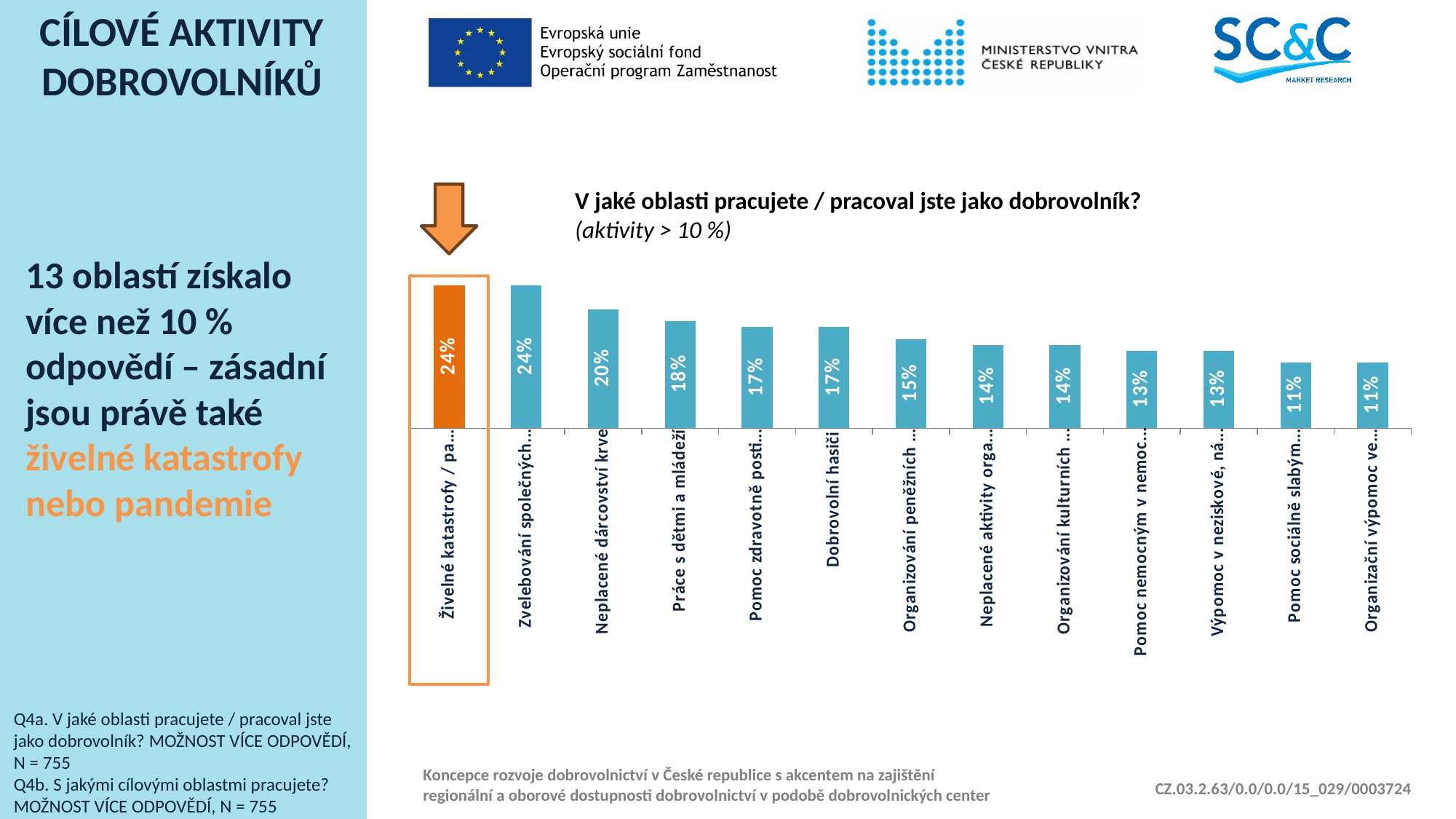

# CÍLOVÉ AKTIVITY DOBROVOLNÍKŮ
13 oblastí získalo více než 10 % odpovědí – zásadní jsou právě také živelné katastrofy nebo pandemie
V jaké oblasti pracujete / pracoval jste jako dobrovolník?
(aktivity > 10 %)

### Chart

| Category | Řada 1 |
|---|---|
| Živelné katastrofy / pandemie | 0.2400000000000002 |
|  Zvelebování společných ploch a ochrana ŽP | 0.2400000000000002 |
| Neplacené dárcovství krve | 0.2 |
| Práce s dětmi a mládeží | 0.18000000000000022 |
| Pomoc zdravotně postiženým | 0.17 |
| Dobrovolní hasiči | 0.17 |
| Organizování peněžních sbírek | 0.15000000000000022 |
| Neplacené aktivity organizované školou | 0.14 |
| Organizování kulturních událostí  | 0.14 |
| Pomoc nemocným v nemocnicích a jiných zařízeních | 0.13 |
| Výpomoc v neziskové, náboženské nebo charitativní org. | 0.13 |
| Pomoc sociálně slabým a znevýhodněným | 0.11 |
| Organizační výpomoc ve sportovním sdružení | 0.11 |
Q4a. V jaké oblasti pracujete / pracoval jste jako dobrovolník? MOŽNOST VÍCE ODPOVĚDÍ,
N = 755
Q4b. S jakými cílovými oblastmi pracujete? MOŽNOST VÍCE ODPOVĚDÍ, N = 755